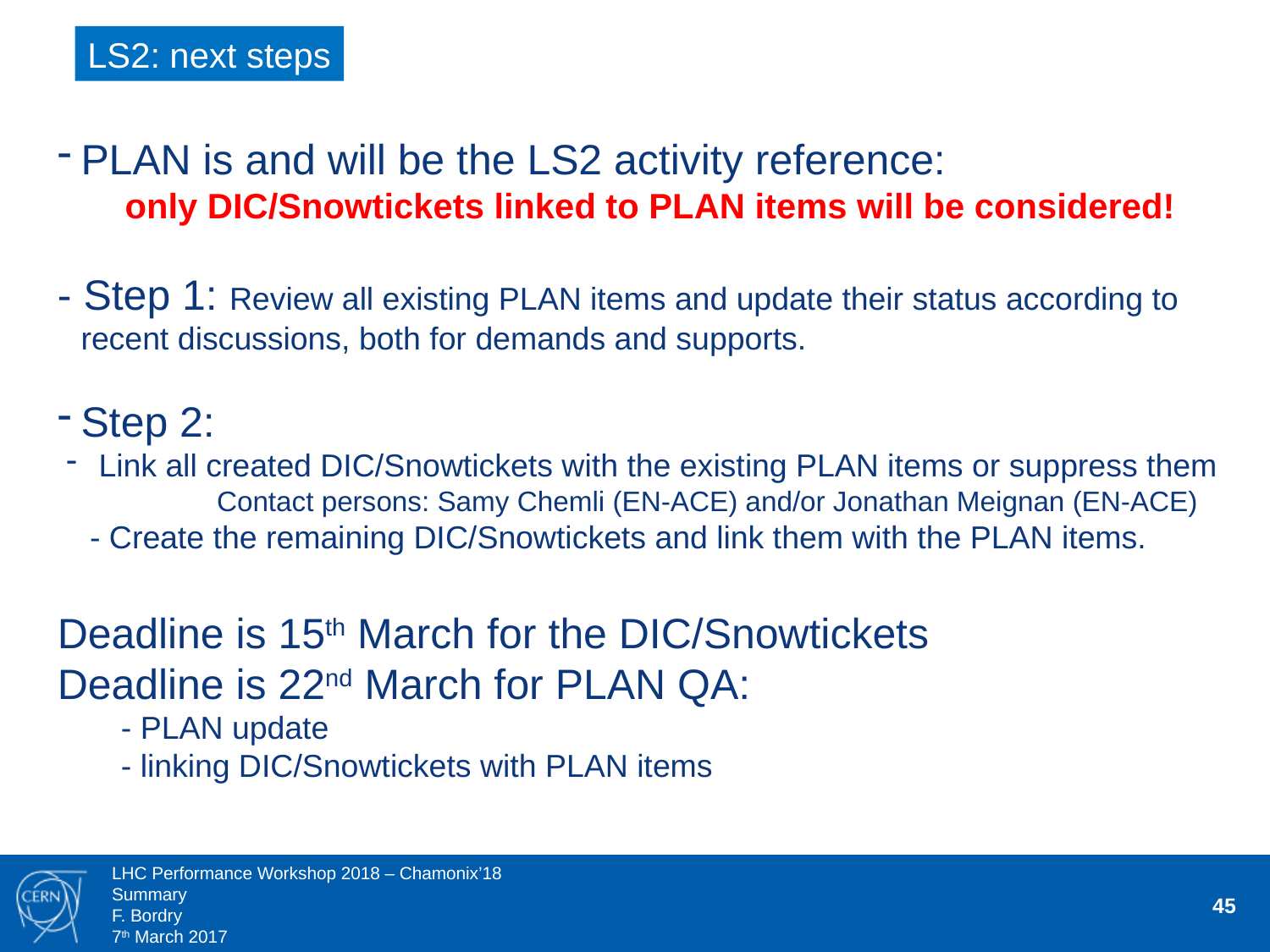

LS2: next steps
PLAN is and will be the LS2 activity reference:
only DIC/Snowtickets linked to PLAN items will be considered!

- Step 1: Review all existing PLAN items and update their status according to recent discussions, both for demands and supports.

Step 2:
 Link all created DIC/Snowtickets with the existing PLAN items or suppress them
	Contact persons: Samy Chemli (EN-ACE) and/or Jonathan Meignan (EN-ACE)
- Create the remaining DIC/Snowtickets and link them with the PLAN items.

Deadline is 15th March for the DIC/Snowtickets
Deadline is 22nd March for PLAN QA:
- PLAN update
- linking DIC/Snowtickets with PLAN items